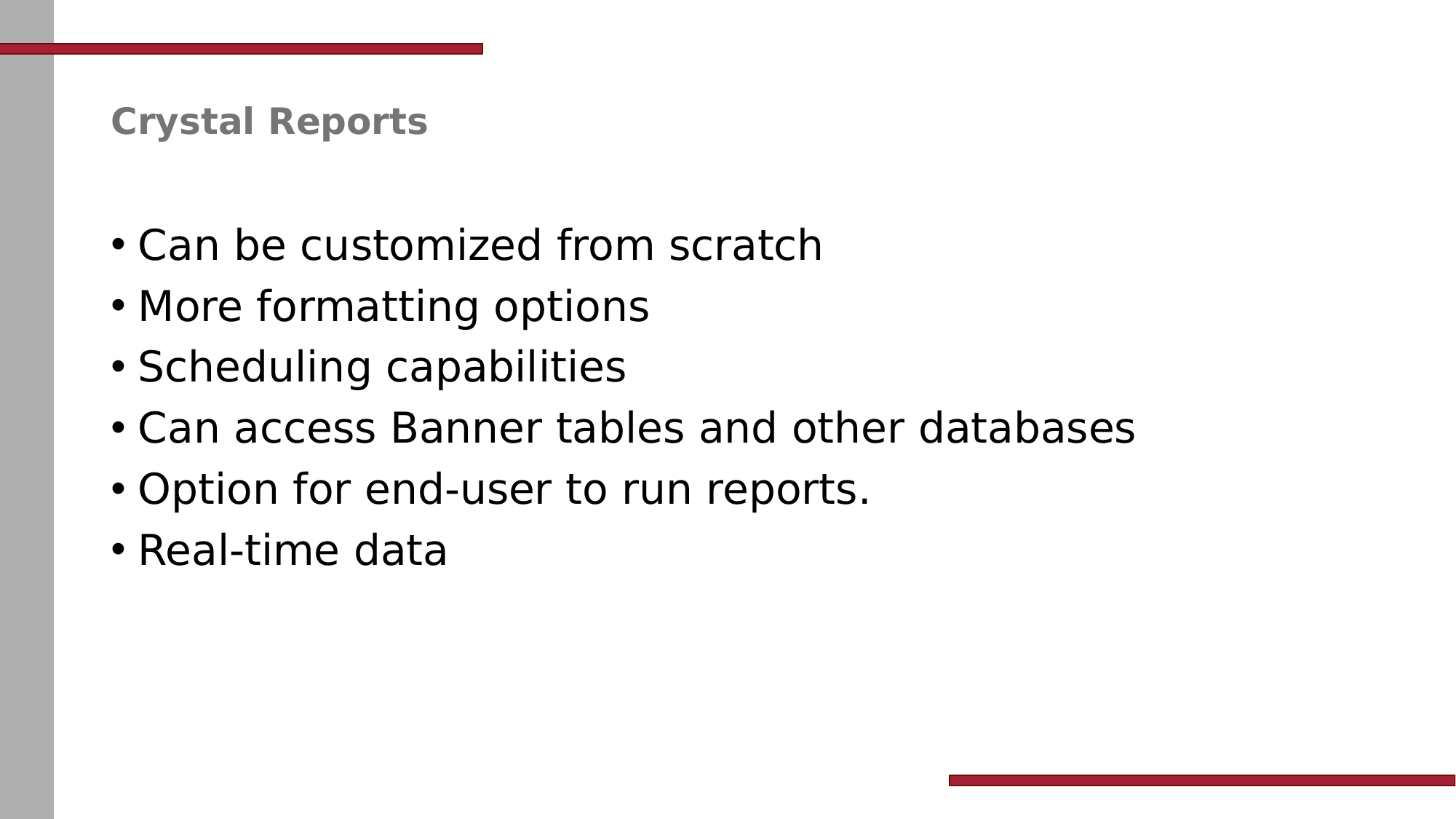

# Crystal Reports
Can be customized from scratch
More formatting options
Scheduling capabilities
Can access Banner tables and other databases
Option for end-user to run reports.
Real-time data